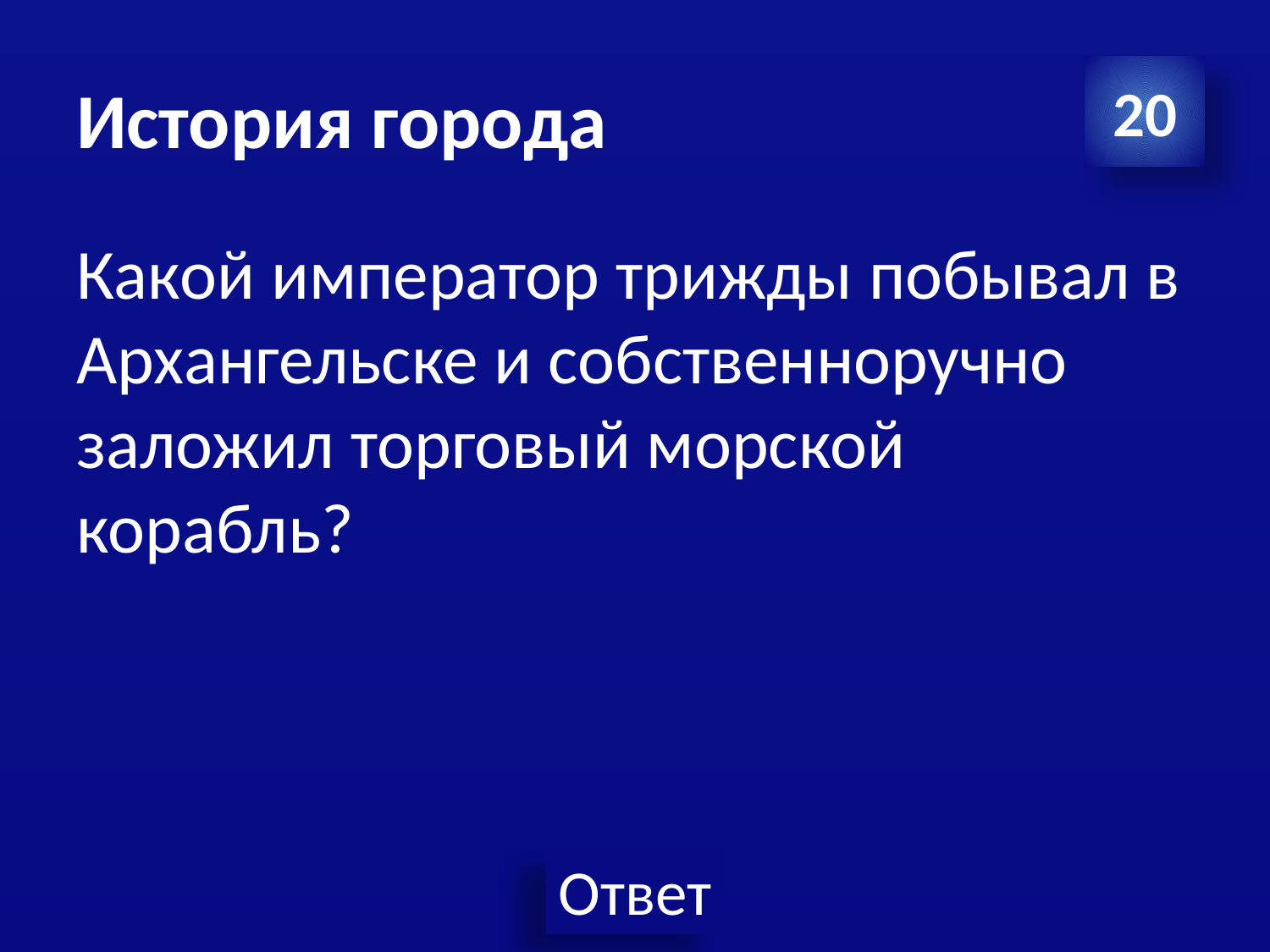

# История города
20
Какой император трижды побывал в Архангельске и собственноручно заложил торговый морской корабль?